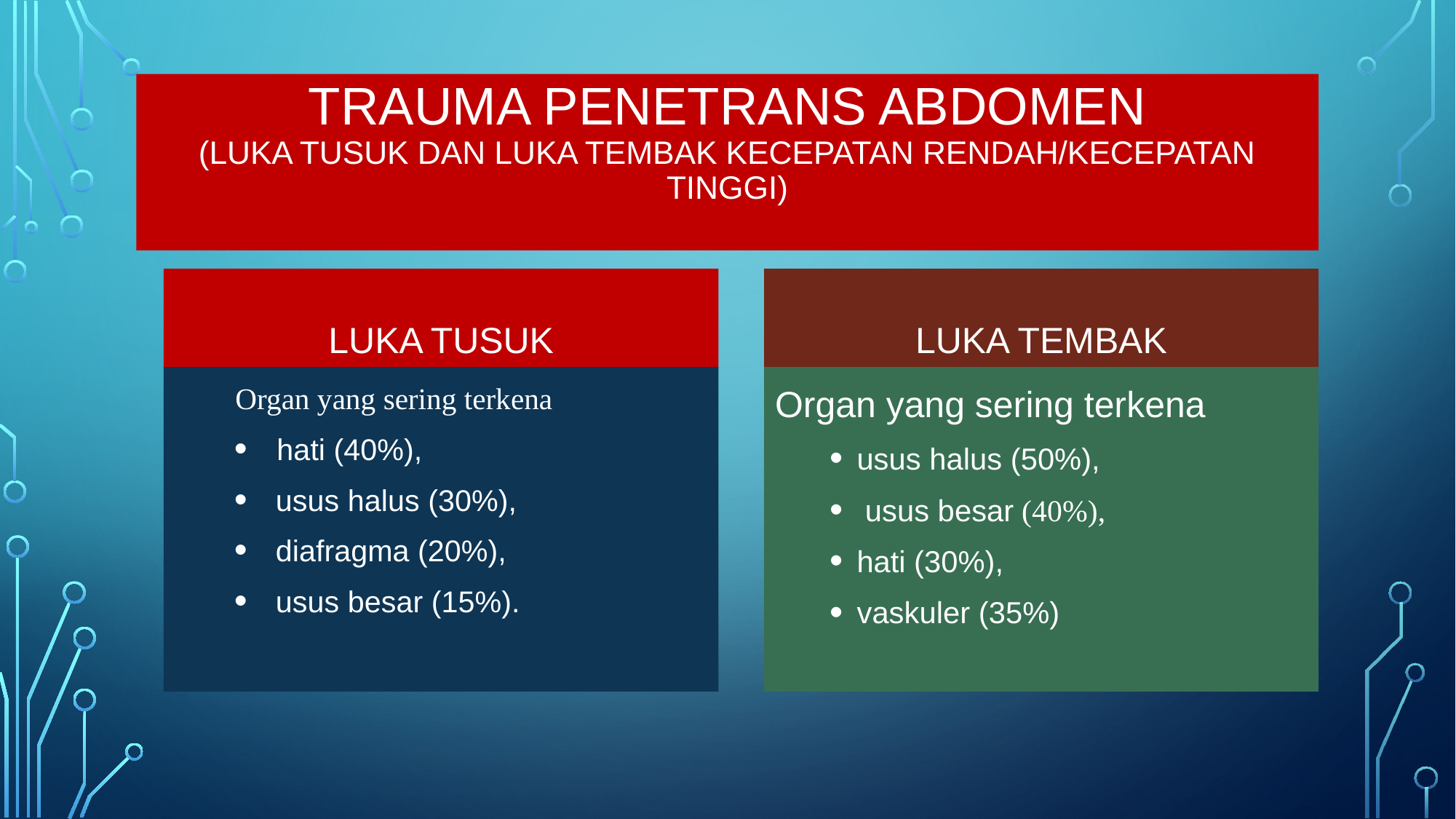

# Trauma Penetrans abdomen (Luka tusuk dan luka tembak kecepatan rendah/kecepatan tinggi)
Luka tembak
Luka tusuk
Organ yang sering terkena
 hati (40%),
usus halus (30%),
diafragma (20%),
usus besar (15%).

Organ yang sering terkena
usus halus (50%),
 usus besar (40%),
hati (30%),
vaskuler (35%)